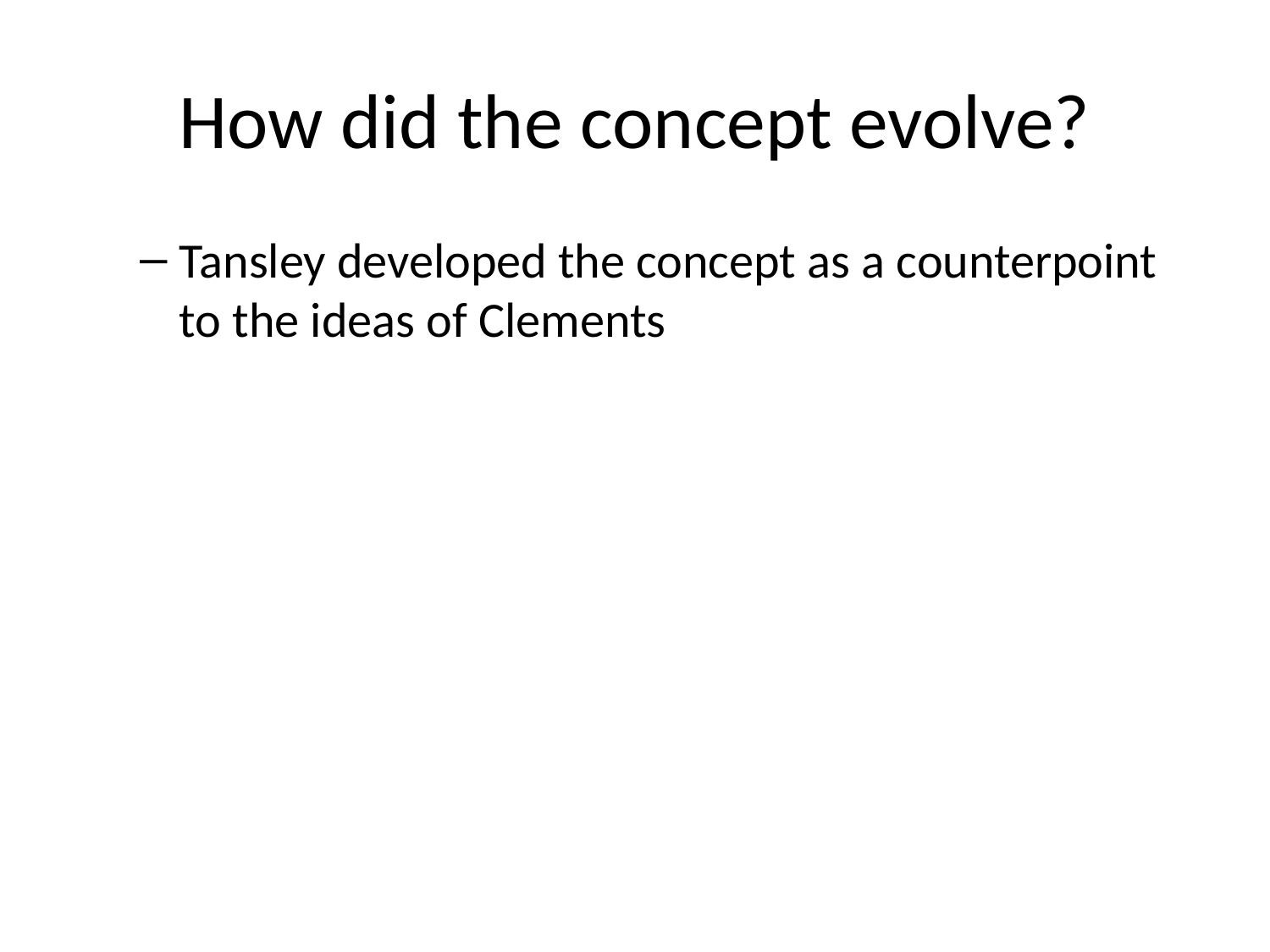

# How did the concept evolve?
Tansley developed the concept as a counterpoint to the ideas of Clements